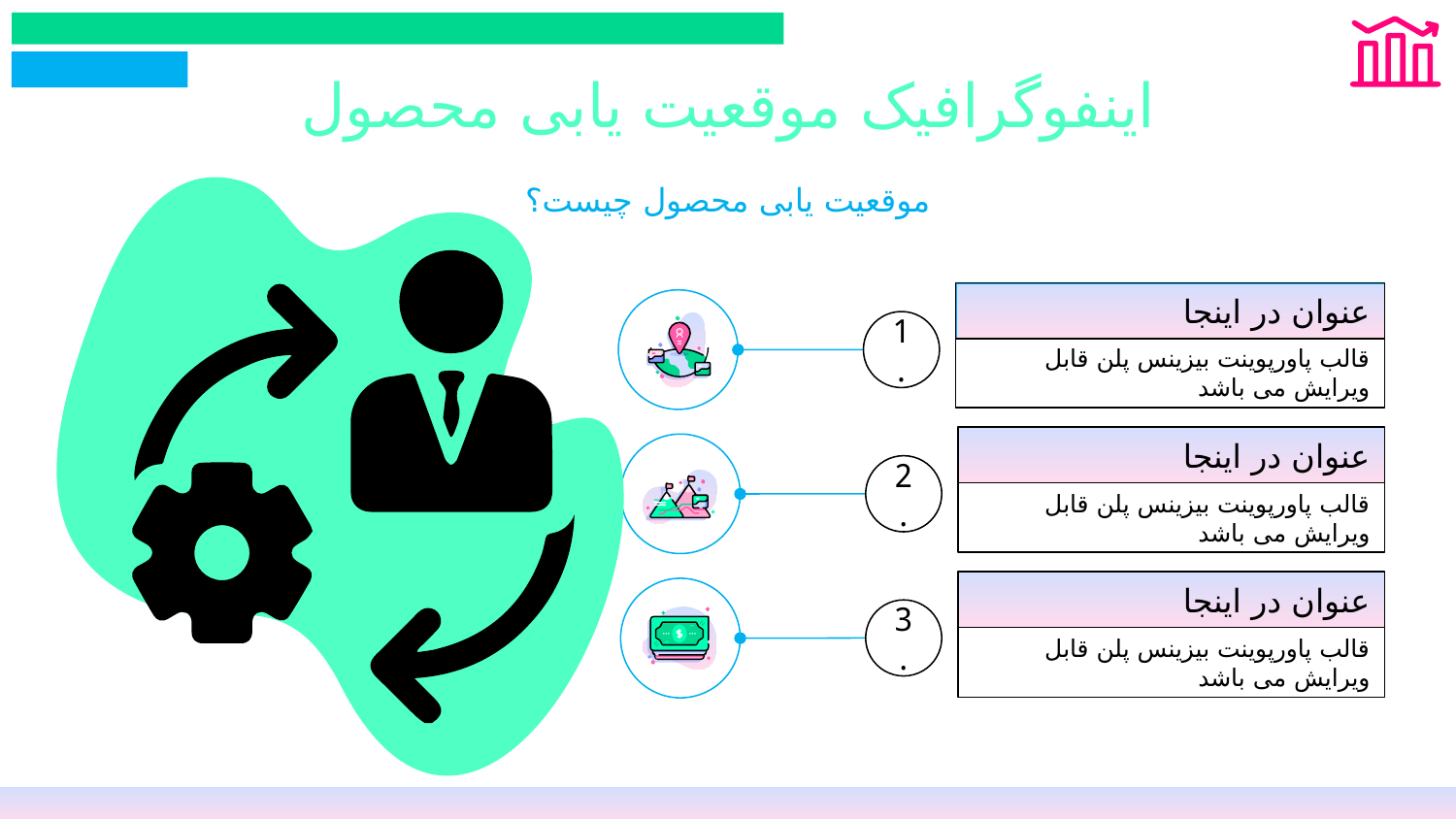

# اینفوگرافیک موقعیت یابی محصول
موقعیت یابی محصول چیست؟

عنوان در اینجا
1.
قالب پاورپوینت بیزینس پلن قابل ویرایش می باشد

عنوان در اینجا
2.
قالب پاورپوینت بیزینس پلن قابل ویرایش می باشد

عنوان در اینجا
3.
قالب پاورپوینت بیزینس پلن قابل ویرایش می باشد